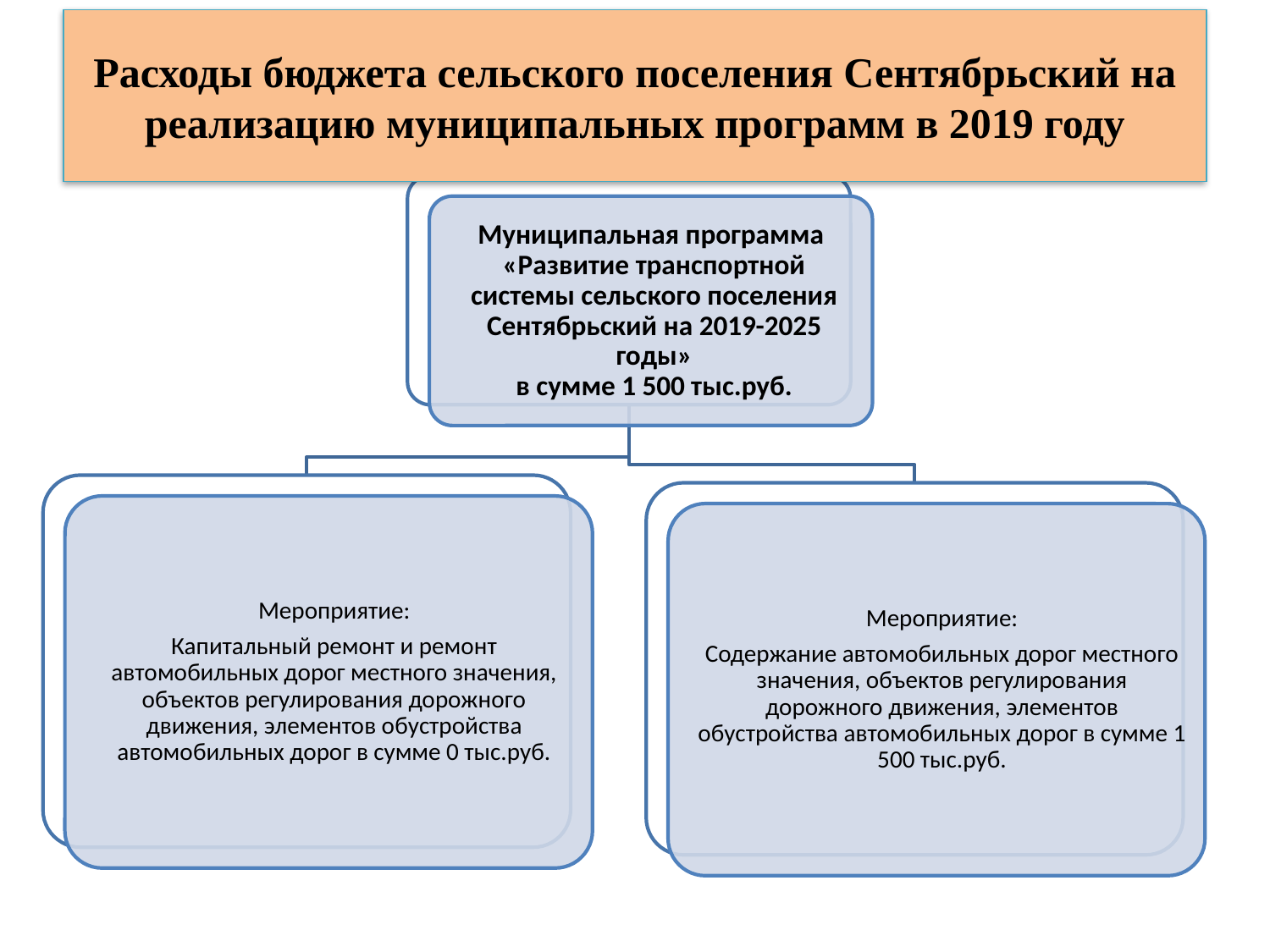

# Расходы бюджета сельского поселения Сентябрьский на реализацию муниципальных программ в 2019 году
Муниципальная программа
«Развитие транспортной системы сельского поселения Сентябрьский на 2019-2025 годы»
в сумме 1 500 тыс.руб.
Мероприятие:
Капитальный ремонт и ремонт автомобильных дорог местного значения, объектов регулирования дорожного движения, элементов обустройства автомобильных дорог в сумме 0 тыс.руб.
Мероприятие:
Содержание автомобильных дорог местного значения, объектов регулирования дорожного движения, элементов обустройства автомобильных дорог в сумме 1 500 тыс.руб.